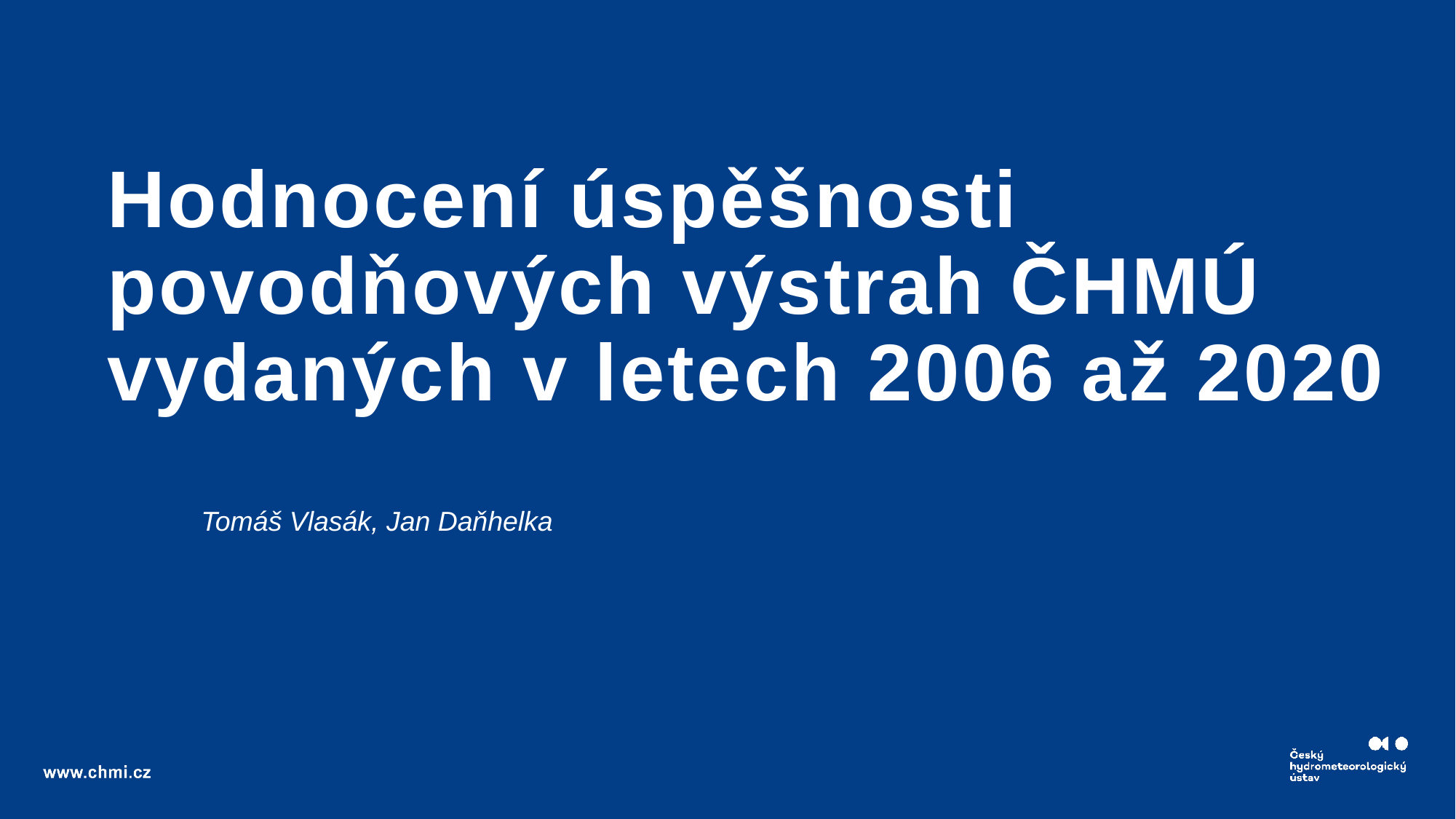

# Hodnocení úspěšnosti povodňových výstrah ČHMÚ vydaných v letech 2006 až 2020
Tomáš Vlasák, Jan Daňhelka